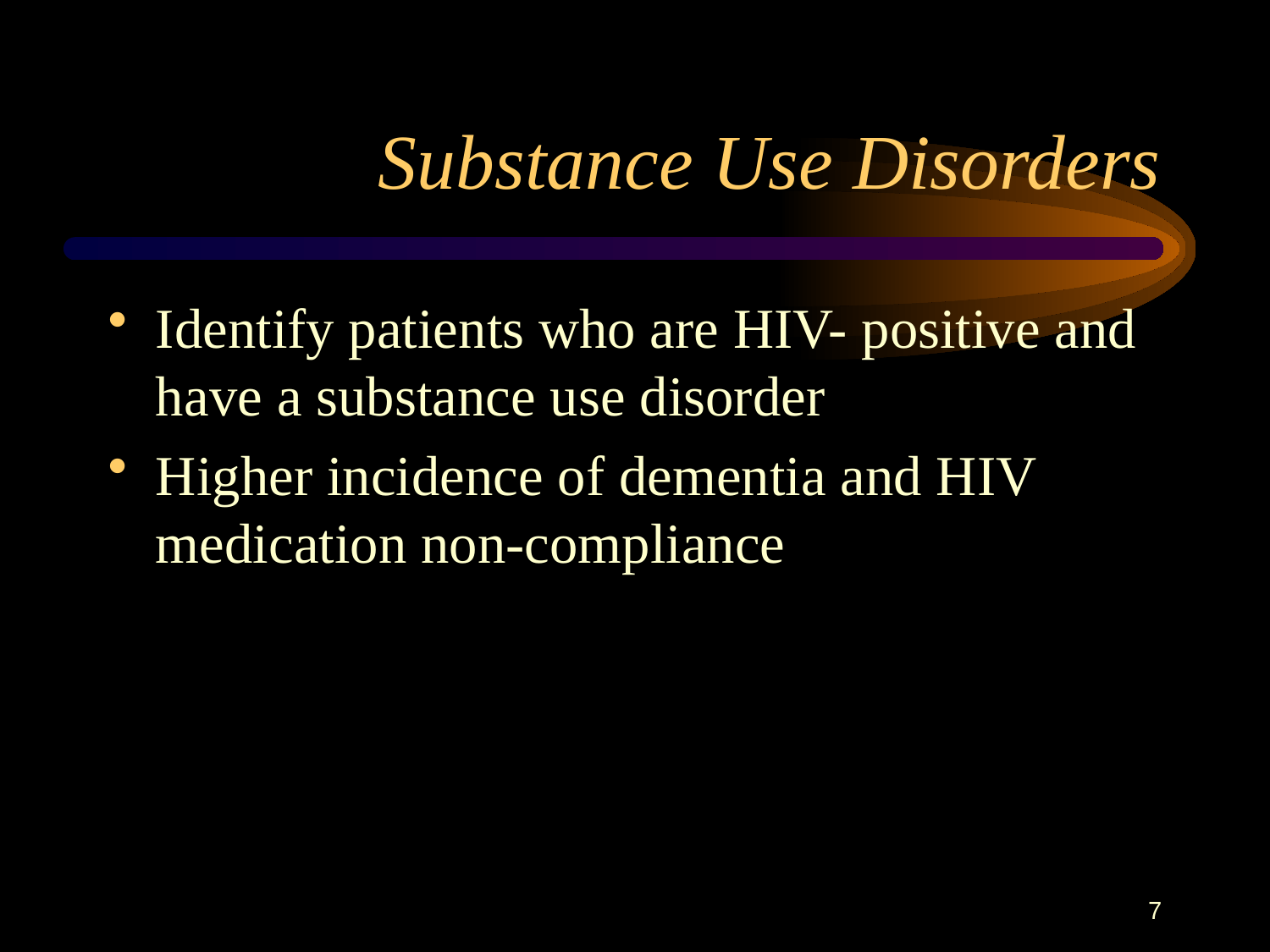

# Substance Use Disorders
Identify patients who are HIV- positive and have a substance use disorder
Higher incidence of dementia and HIV medication non-compliance

7